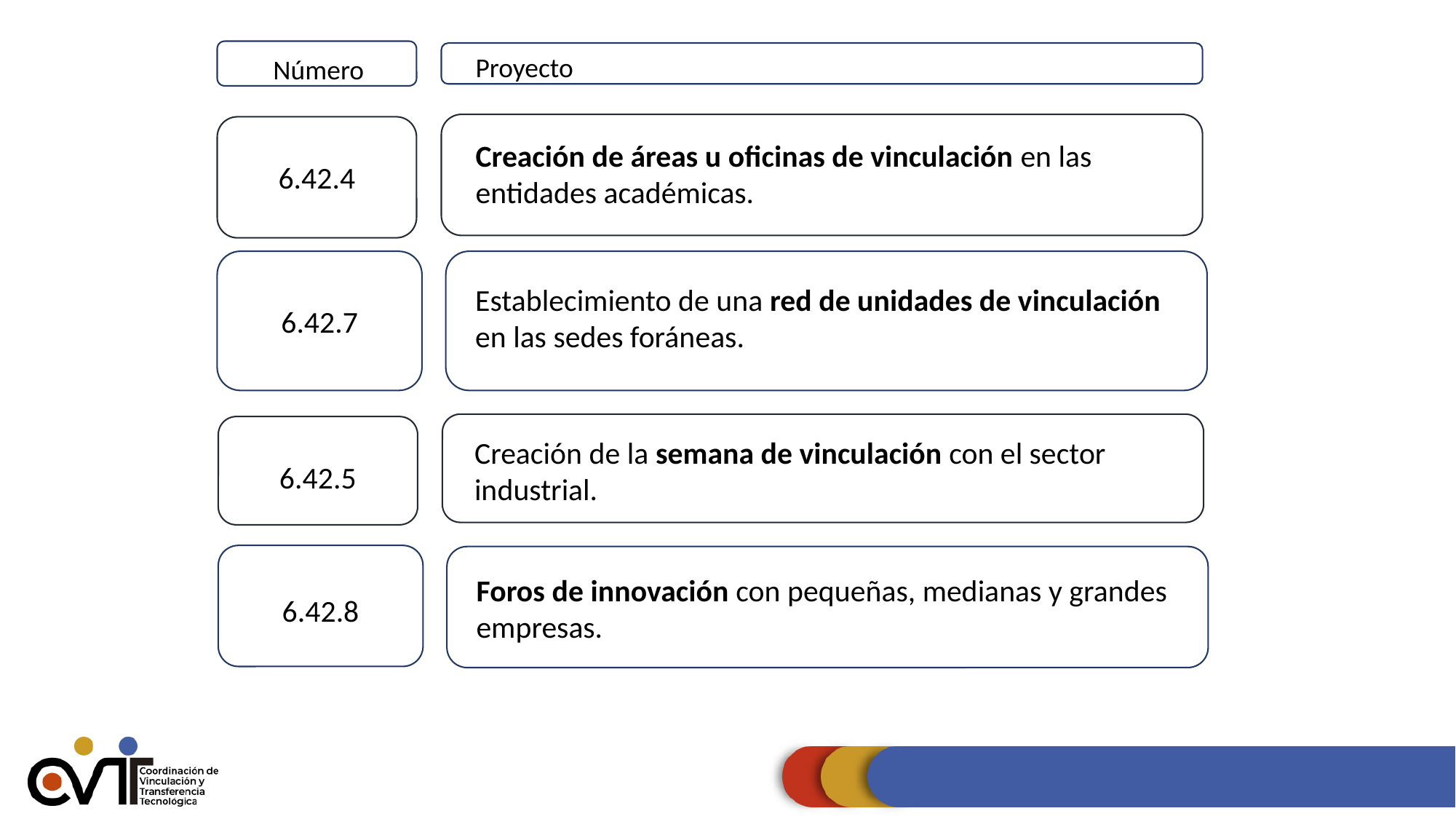

Proyecto
Número

Creación de áreas u oficinas de vinculación en las entidades académicas.
6.42.4

Establecimiento de una red de unidades de vinculación en las sedes foráneas.
6.42.7

Creación de la semana de vinculación con el sector industrial.
6.42.5

Foros de innovación con pequeñas, medianas y grandes empresas.
6.42.8